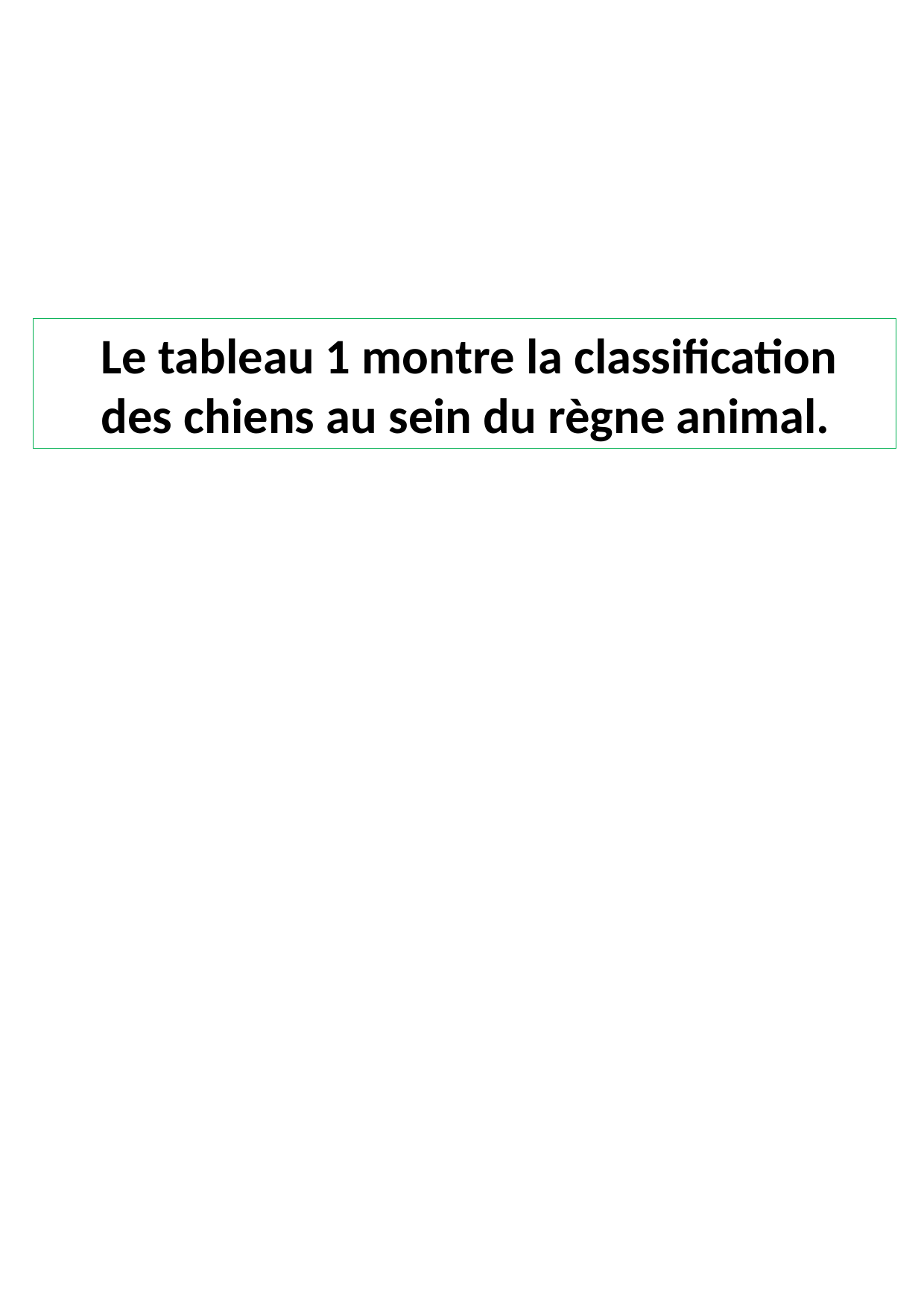

Le tableau 1 montre la classification des chiens au sein du règne animal.